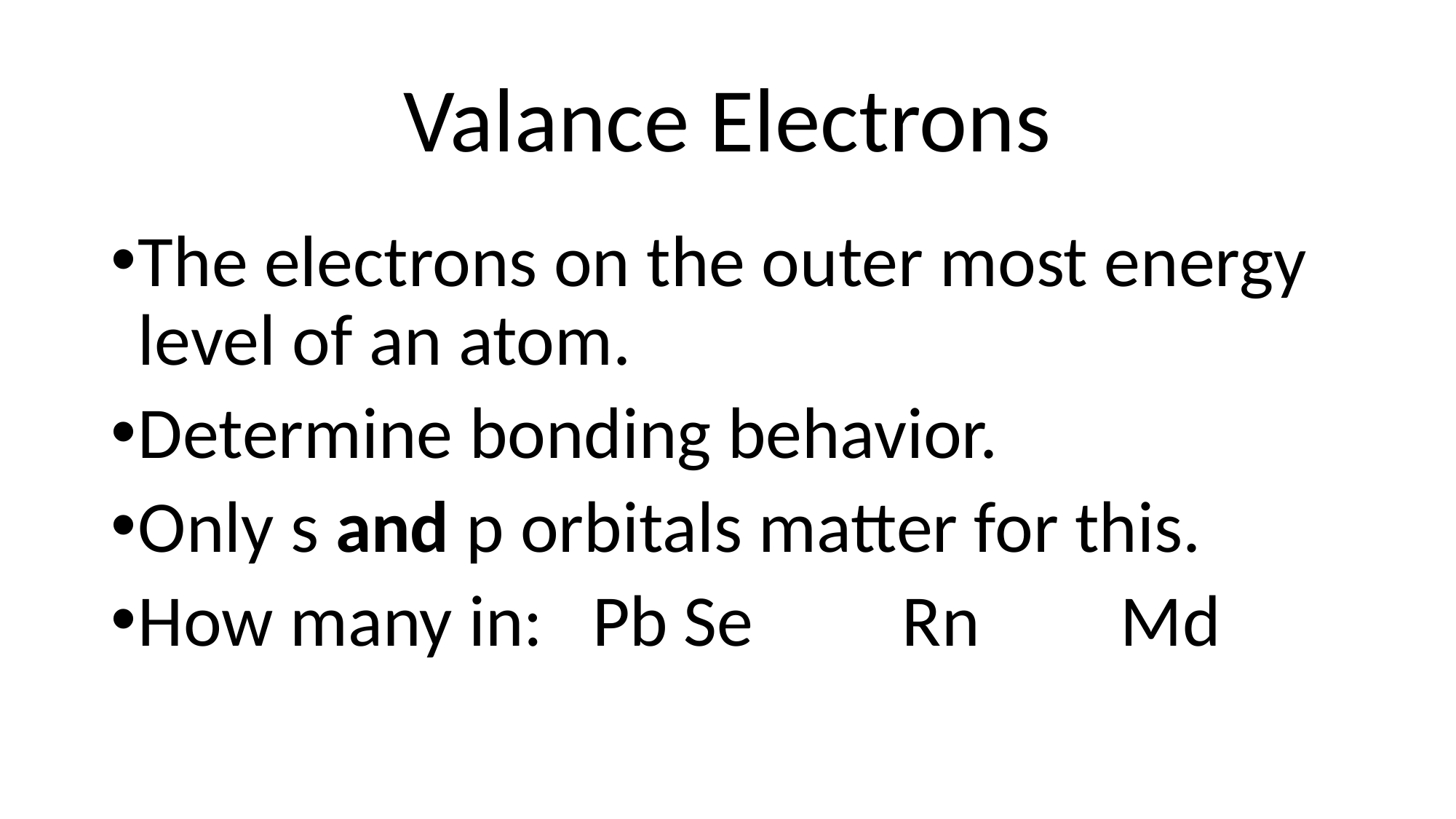

# Valance Electrons
The electrons on the outer most energy level of an atom.
Determine bonding behavior.
Only s and p orbitals matter for this.
How many in:   Pb	Se		Rn		Md